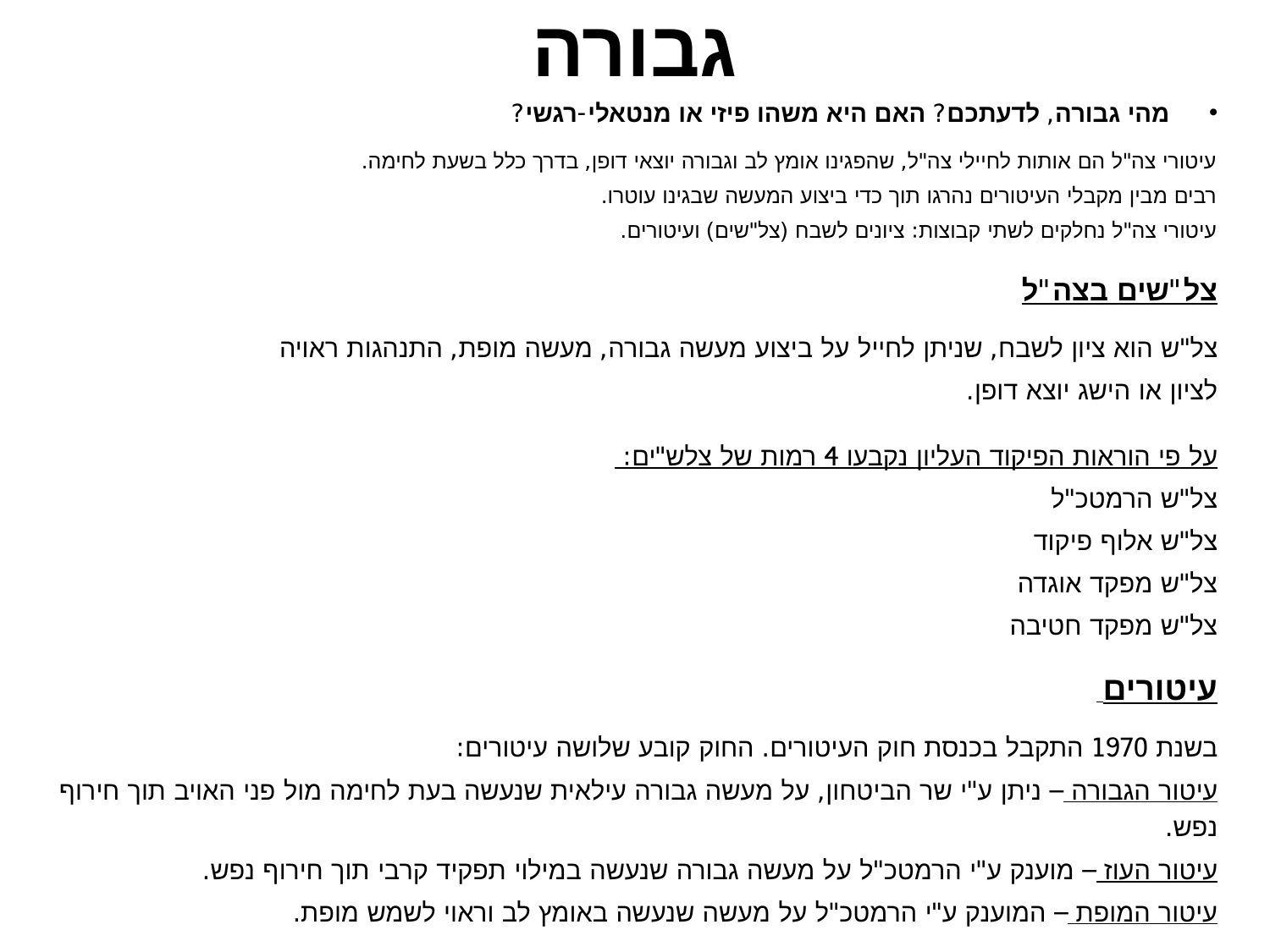

# גבורה
מהי גבורה, לדעתכם? האם היא משהו פיזי או מנטאלי-רגשי?

עיטורי צה"ל הם אותות לחיילי צה"ל, שהפגינו אומץ לב וגבורה יוצאי דופן, בדרך כלל בשעת לחימה.
רבים מבין מקבלי העיטורים נהרגו תוך כדי ביצוע המעשה שבגינו עוטרו.
עיטורי צה"ל נחלקים לשתי קבוצות: ציונים לשבח (צל"שים) ועיטורים.

צל"שים בצה"ל

צל"ש הוא ציון לשבח, שניתן לחייל על ביצוע מעשה גבורה, מעשה מופת, התנהגות ראויה
לציון או הישג יוצא דופן.

על פי הוראות הפיקוד העליון נקבעו 4 רמות של צלש"ים:
צל"ש הרמטכ"ל
צל"ש אלוף פיקוד
צל"ש מפקד אוגדה
צל"ש מפקד חטיבה

עיטורים

בשנת 1970 התקבל בכנסת חוק העיטורים. החוק קובע שלושה עיטורים:
עיטור הגבורה – ניתן ע"י שר הביטחון, על מעשה גבורה עילאית שנעשה בעת לחימה מול פני האויב תוך חירוף נפש.
עיטור העוז – מוענק ע"י הרמטכ"ל על מעשה גבורה שנעשה במילוי תפקיד קרבי תוך חירוף נפש.
עיטור המופת – המוענק ע"י הרמטכ"ל על מעשה שנעשה באומץ לב וראוי לשמש מופת.